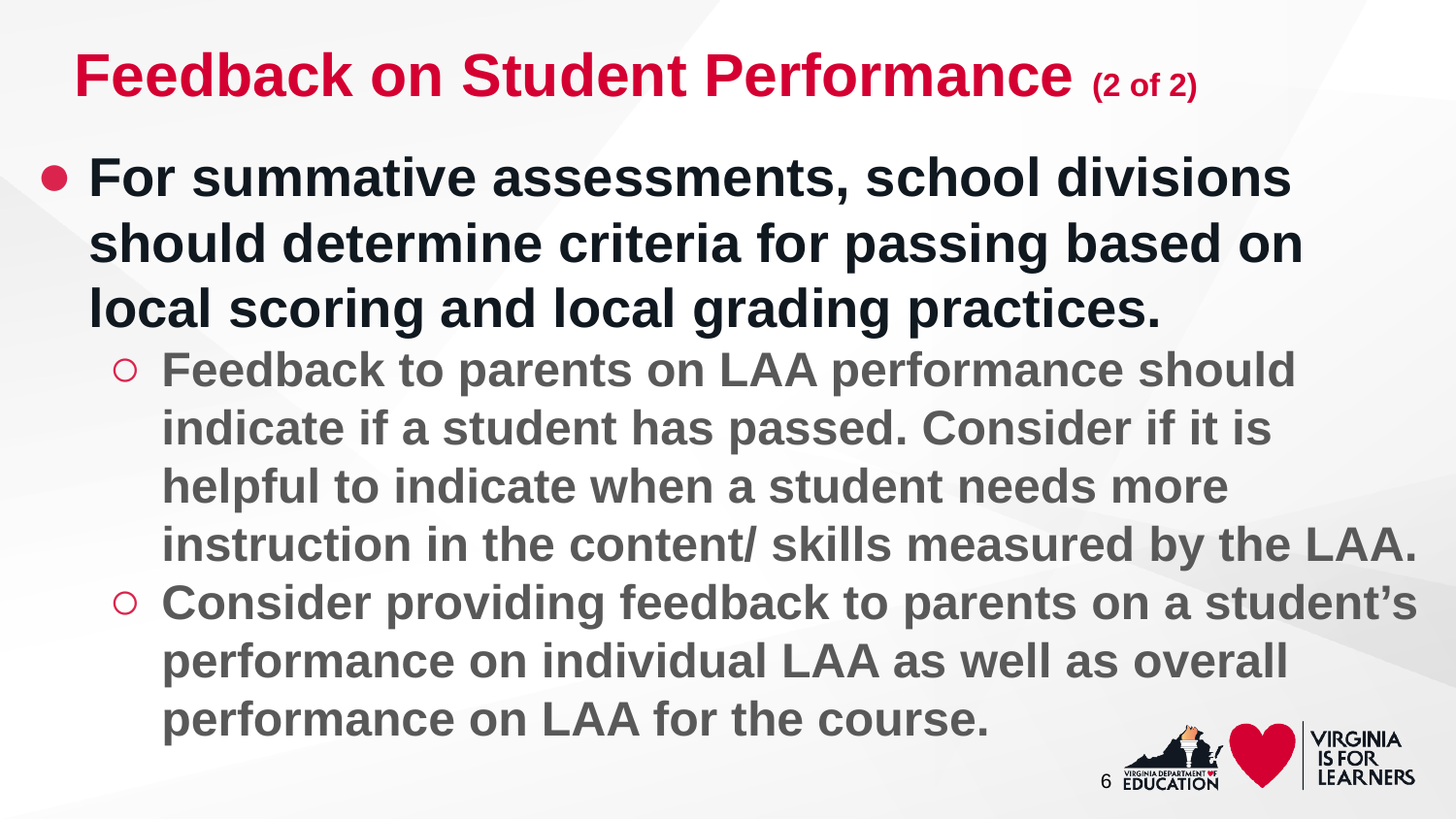

# Feedback on Student Performance (2 of 2)
For summative assessments, school divisions should determine criteria for passing based on local scoring and local grading practices.
Feedback to parents on LAA performance should indicate if a student has passed. Consider if it is helpful to indicate when a student needs more instruction in the content/ skills measured by the LAA.
Consider providing feedback to parents on a student’s performance on individual LAA as well as overall performance on LAA for the course.

6